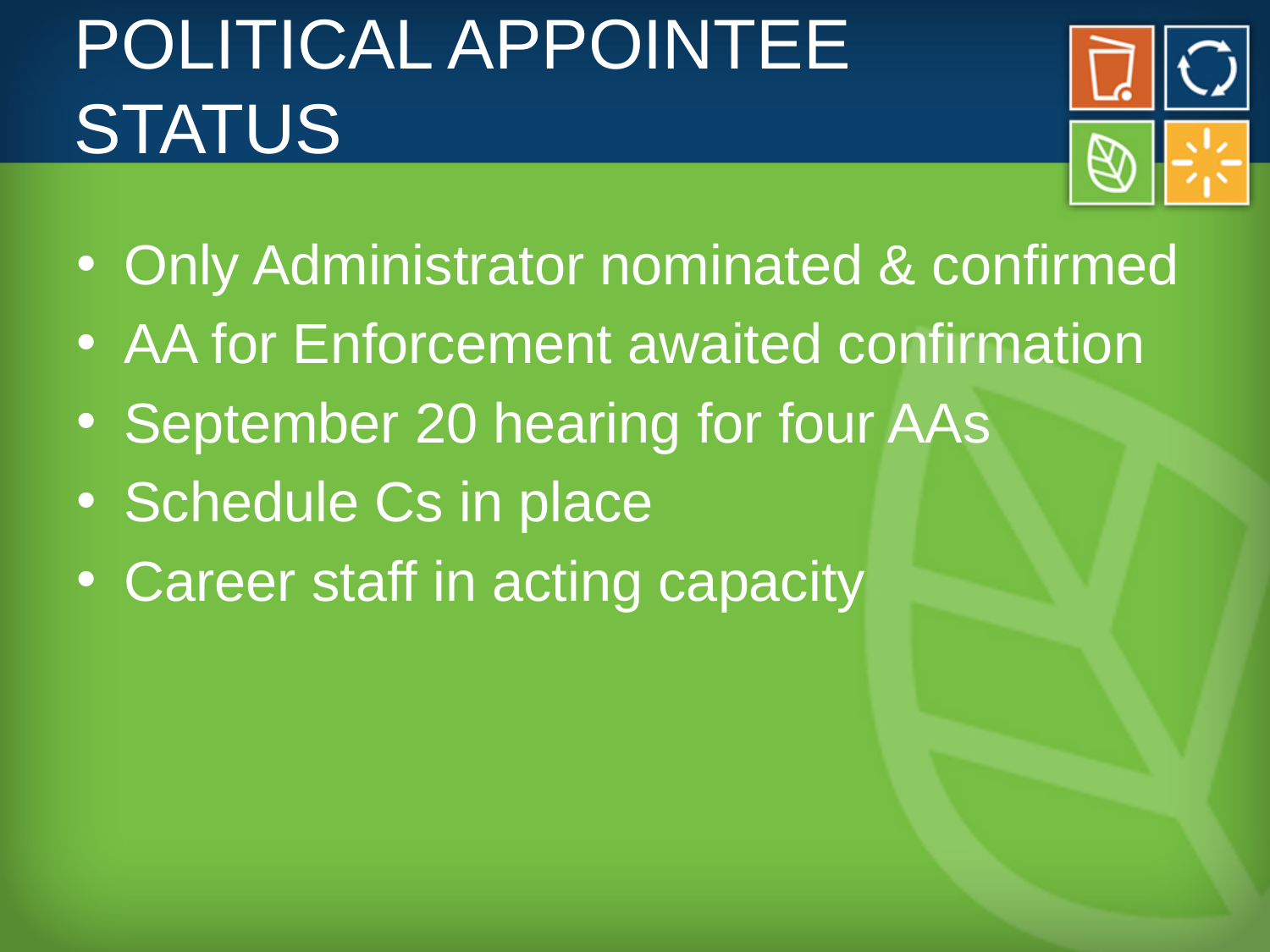

# POLITICAL APPOINTEE STATUS
Only Administrator nominated & confirmed
AA for Enforcement awaited confirmation
September 20 hearing for four AAs
Schedule Cs in place
Career staff in acting capacity